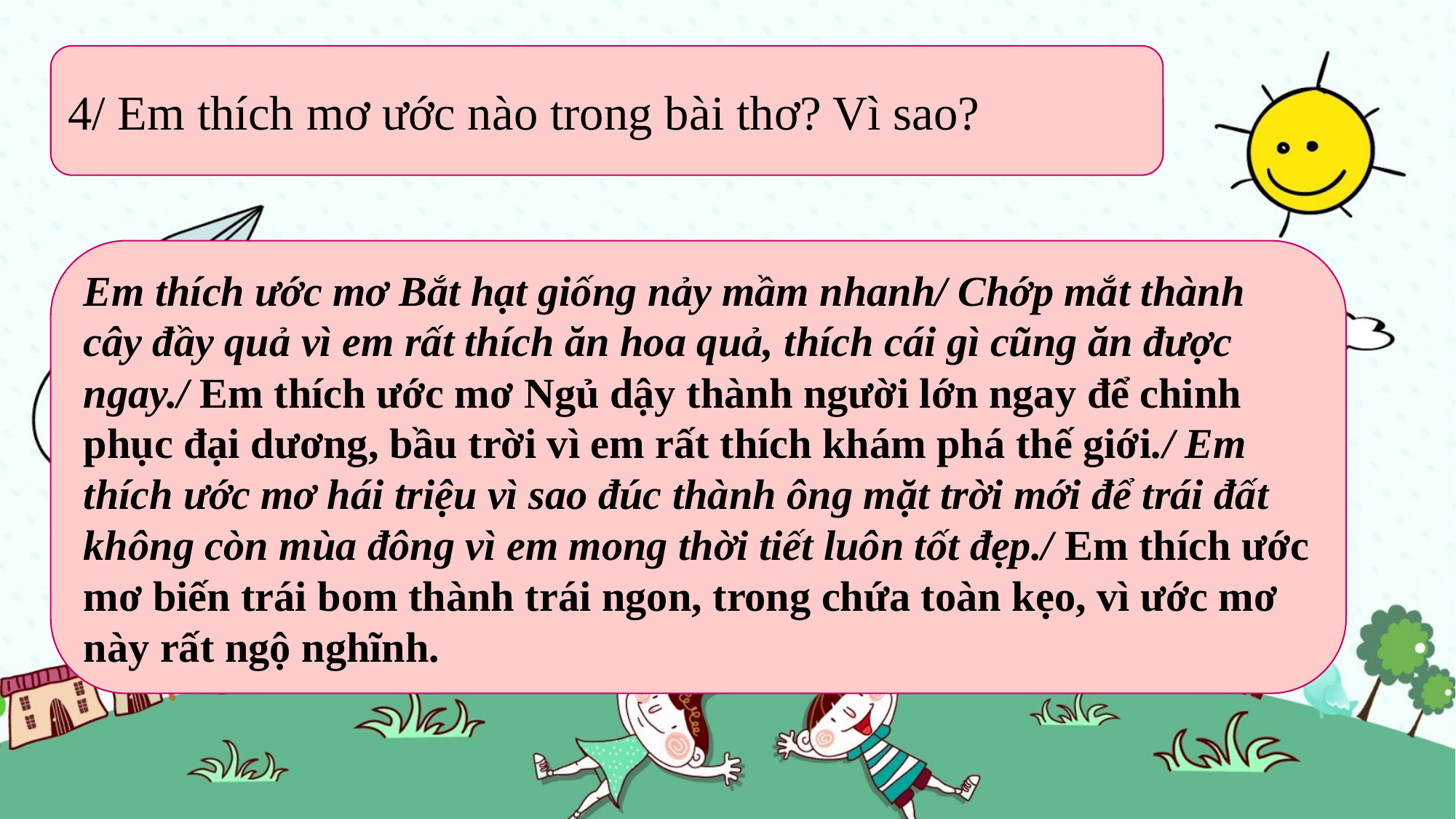

4/ Em thích mơ ước nào trong bài thơ? Vì sao?
Em thích ước mơ Bắt hạt giống nảy mầm nhanh/ Chớp mắt thành cây đầy quả vì em rất thích ăn hoa quả, thích cái gì cũng ăn được ngay./ Em thích ước mơ Ngủ dậy thành người lớn ngay để chinh phục đại dương, bầu trời vì em rất thích khám phá thế giới./ Em thích ước mơ hái triệu vì sao đúc thành ông mặt trời mới để trái đất không còn mùa đông vì em mong thời tiết luôn tốt đẹp./ Em thích ước mơ biến trái bom thành trái ngon, trong chứa toàn kẹo, vì ước mơ này rất ngộ nghĩnh.